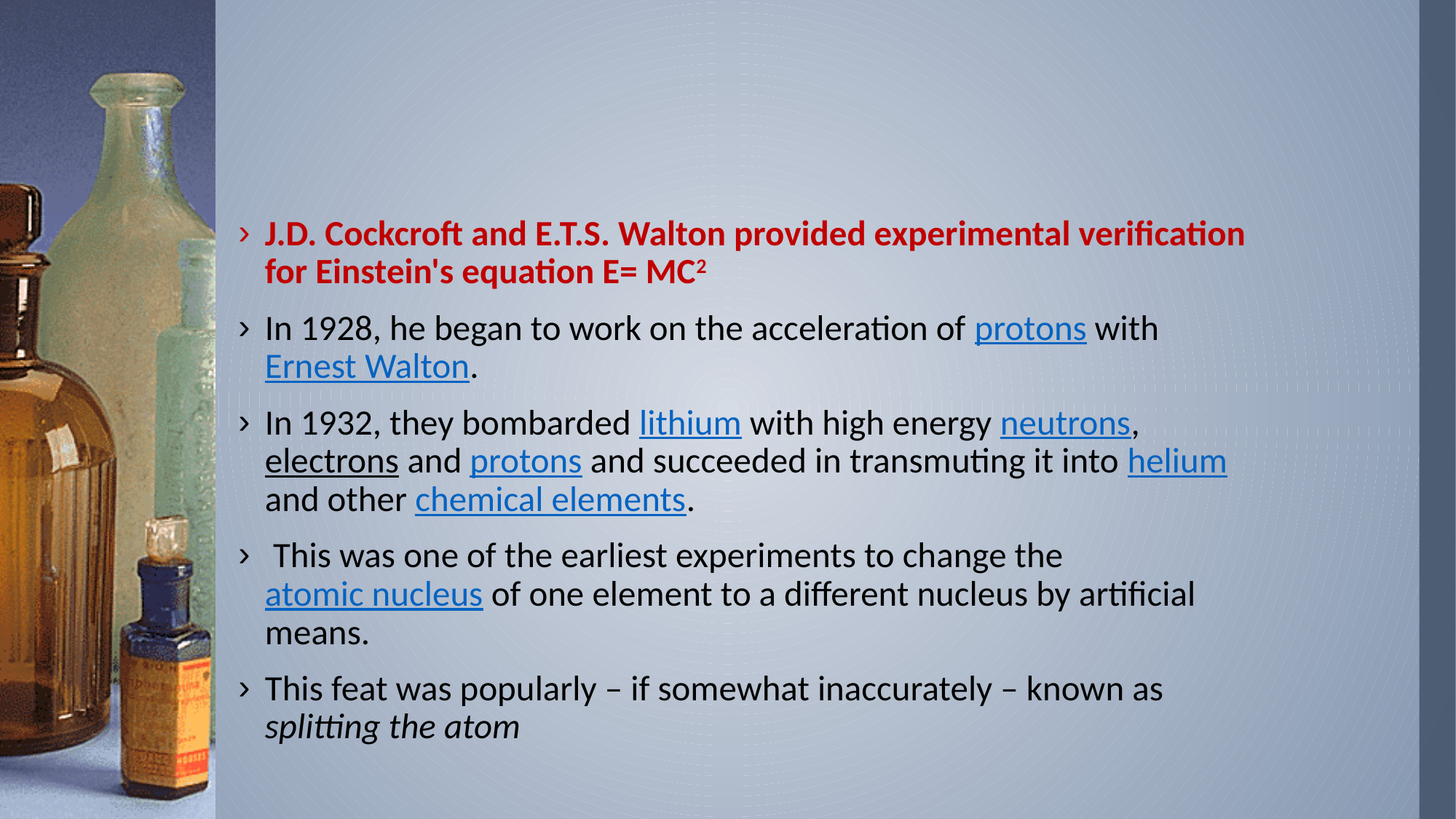

#
J.D. Cockcroft and E.T.S. Walton provided experimental verification for Einstein's equation E= MC2
In 1928, he began to work on the acceleration of protons with Ernest Walton.
In 1932, they bombarded lithium with high energy neutrons, electrons and protons and succeeded in transmuting it into helium and other chemical elements.
 This was one of the earliest experiments to change the atomic nucleus of one element to a different nucleus by artificial means.
This feat was popularly – if somewhat inaccurately – known as splitting the atom